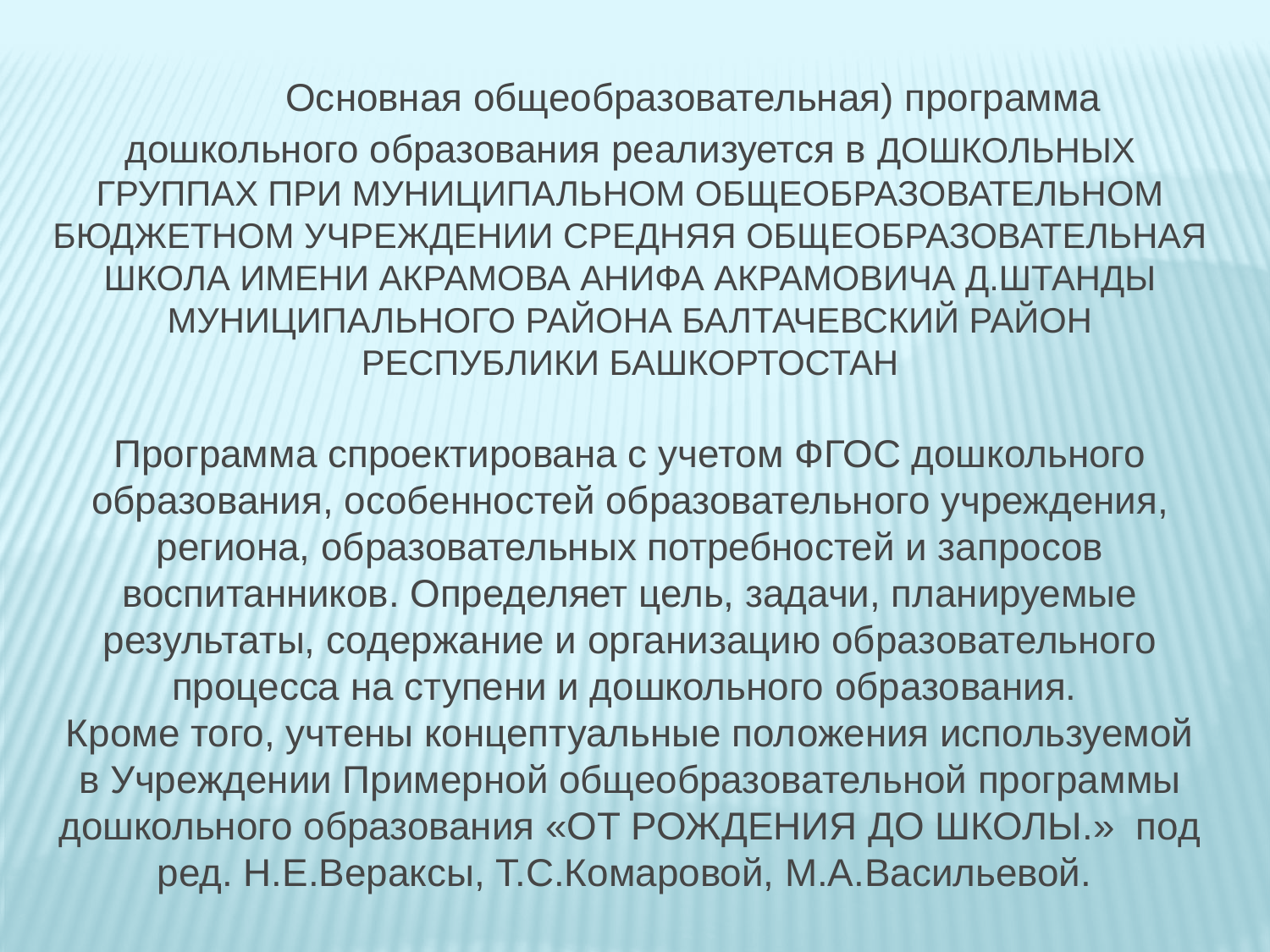

Основная общеобразовательная) программа дошкольного образования реализуется в дошкольных группах при муниципальном общеобразовательном бюджетном учреждении средняя общеобразовательная школа имени Акрамова Анифа Акрамовича д.Штанды муниципального района Балтачевский район Республики Башкортостан
Программа спроектирована с учетом ФГОС дошкольного образования, особенностей образовательного учреждения, региона, образовательных потребностей и запросов воспитанников. Определяет цель, задачи, планируемые результаты, содержание и организацию образовательного процесса на ступени и дошкольного образования.
Кроме того, учтены концептуальные положения используемой в Учреждении Примерной общеобразовательной программы дошкольного образования «ОТ РОЖДЕНИЯ ДО ШКОЛЫ.»  под ред. Н.Е.Вераксы, Т.С.Комаровой, М.А.Васильевой.